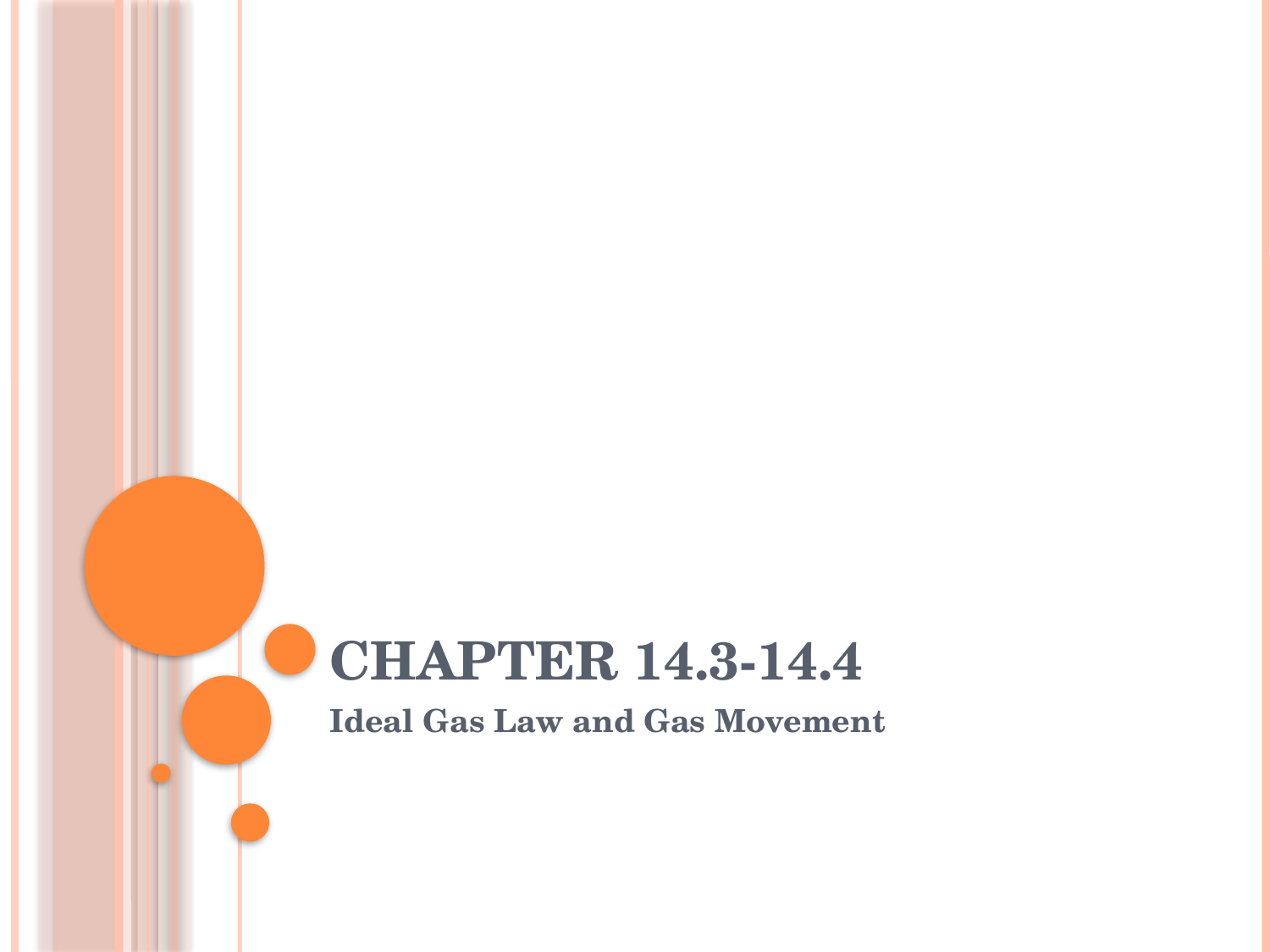

# Chapter 14.3-14.4
Ideal Gas Law and Gas Movement